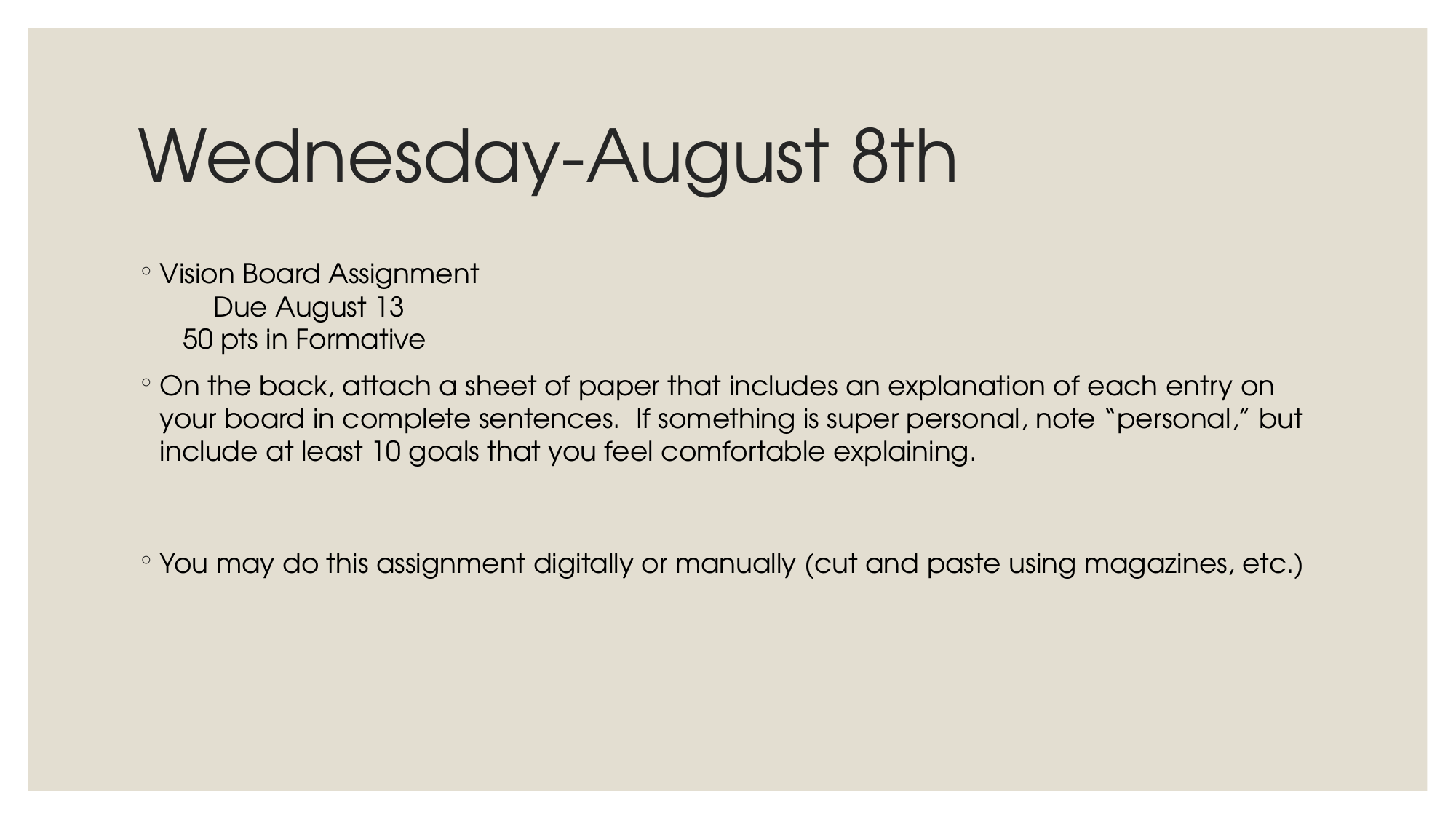

# Wednesday-August 8th
Vision Board Assignment
       Due August 13
   50 pts in Formative
On the back, attach a sheet of paper that includes an explanation of each entry on your board in complete sentences.  If something is super personal, note “personal,” but include at least 10 goals that you feel comfortable explaining.
You may do this assignment digitally or manually (cut and paste using magazines, etc.)